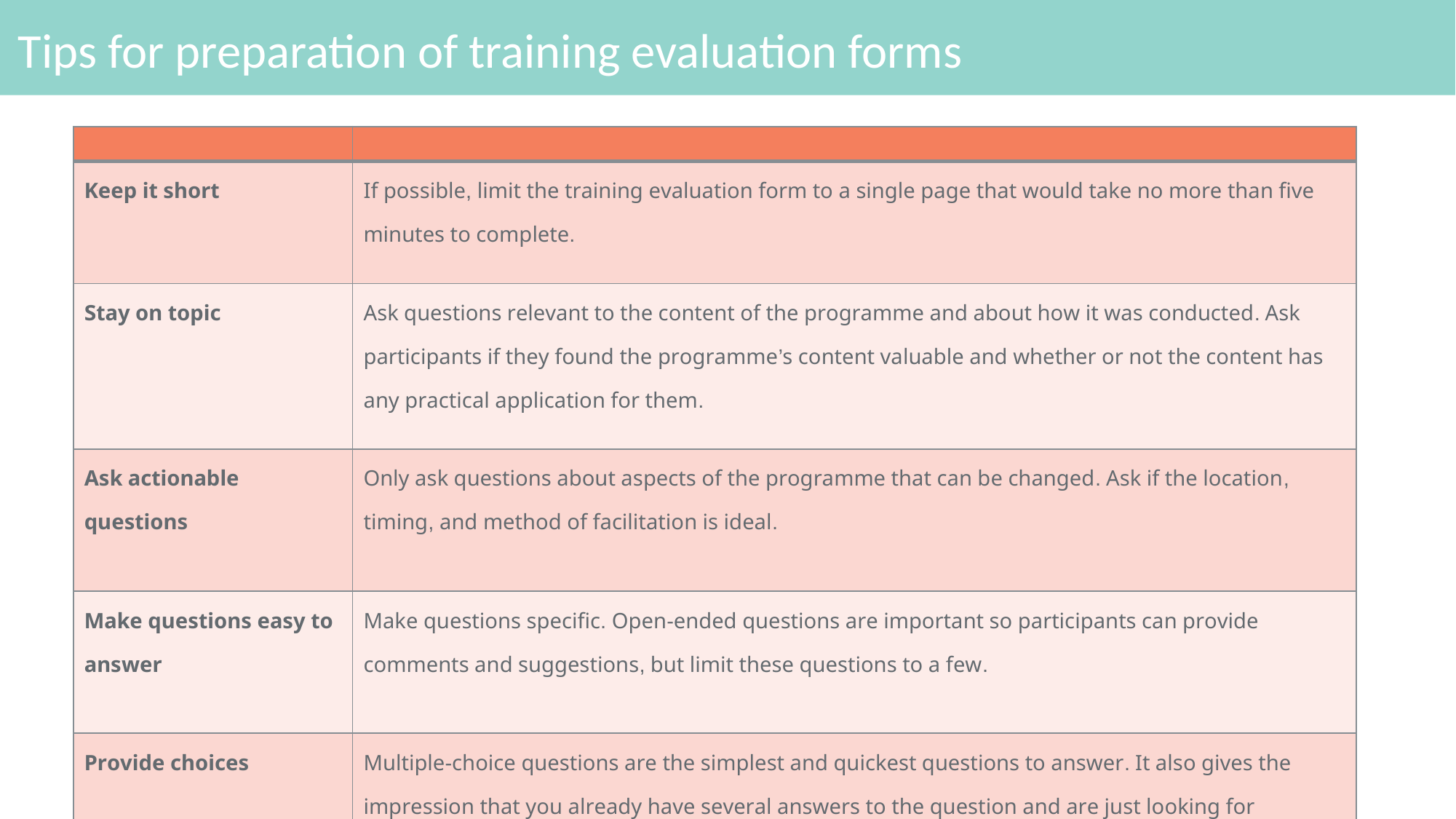

# Tips for preparation of training evaluation forms
|  |  |
| --- | --- |
| Keep it short | If possible, limit the training evaluation form to a single page that would take no more than five minutes to complete. |
| Stay on topic | Ask questions relevant to the content of the programme and about how it was conducted. Ask participants if they found the programme’s content valuable and whether or not the content has any practical application for them. |
| Ask actionable questions | Only ask questions about aspects of the programme that can be changed. Ask if the location, timing, and method of facilitation is ideal. |
| Make questions easy to answer | Make questions specific. Open-ended questions are important so participants can provide comments and suggestions, but limit these questions to a few. |
| Provide choices | Multiple-choice questions are the simplest and quickest questions to answer. It also gives the impression that you already have several answers to the question and are just looking for opinions on which is the best. |
| Make it part of the programme | Accomplishment of the training feedback form should be part of the programme and should not take up a participant’s own time. |
| Ensure anonymity | Absolute honesty is key in getting accurate and actionable results. Ensuring that training feedback remains anonymous eliminates the participants’ fear of hurting anyone’s feelings. |